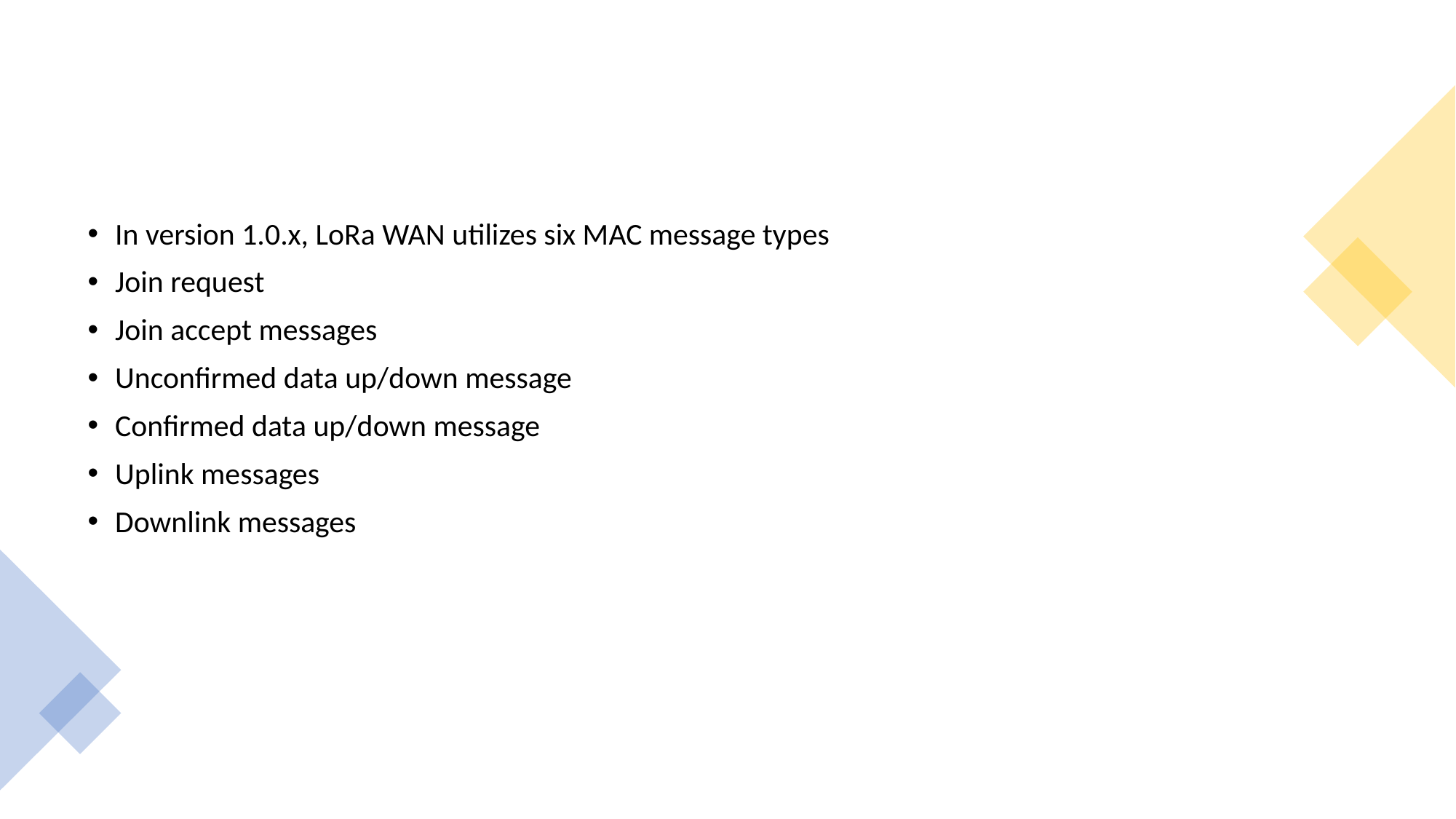

#

In version 1.0.x, LoRa WAN utilizes six MAC message types
Join request
Join accept messages
Unconfirmed data up/down message
Confirmed data up/down message
Uplink messages
Downlink messages